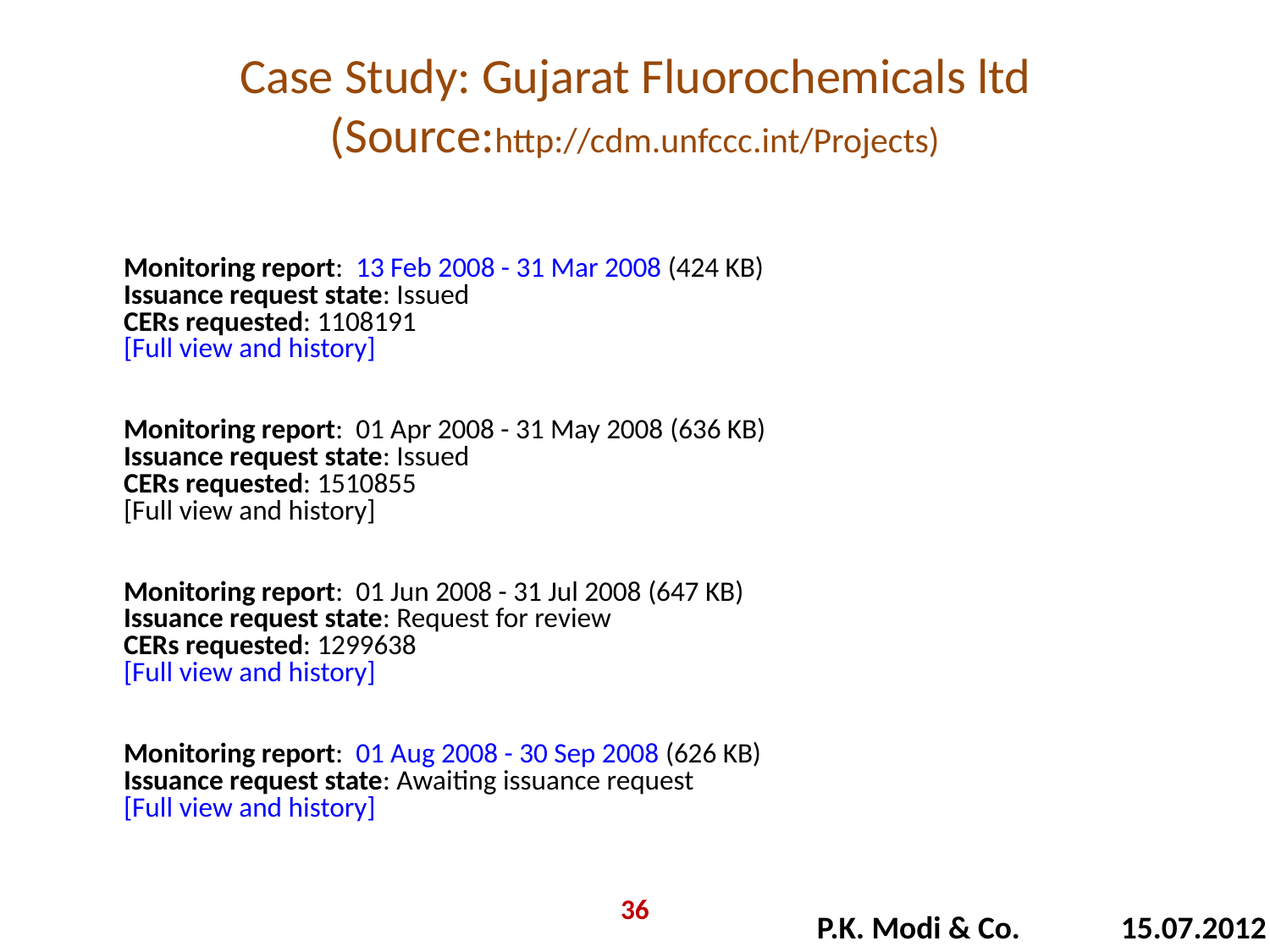

Case Study: Gujarat Fluorochemicals ltd
(Source:http://cdm.unfccc.int/Projects)
Monitoring report:  13 Feb 2008 - 31 Mar 2008 (424 KB)
Issuance request state: Issued
CERs requested: 1108191
[Full view and history]
Monitoring report:  01 Apr 2008 - 31 May 2008 (636 KB)
Issuance request state: Issued
CERs requested: 1510855
[Full view and history]
Monitoring report:  01 Jun 2008 - 31 Jul 2008 (647 KB)
Issuance request state: Request for review
CERs requested: 1299638
[Full view and history]
Monitoring report:  01 Aug 2008 - 30 Sep 2008 (626 KB)
Issuance request state: Awaiting issuance request
[Full view and history]
36
P.K. Modi & Co.              15.07.2012